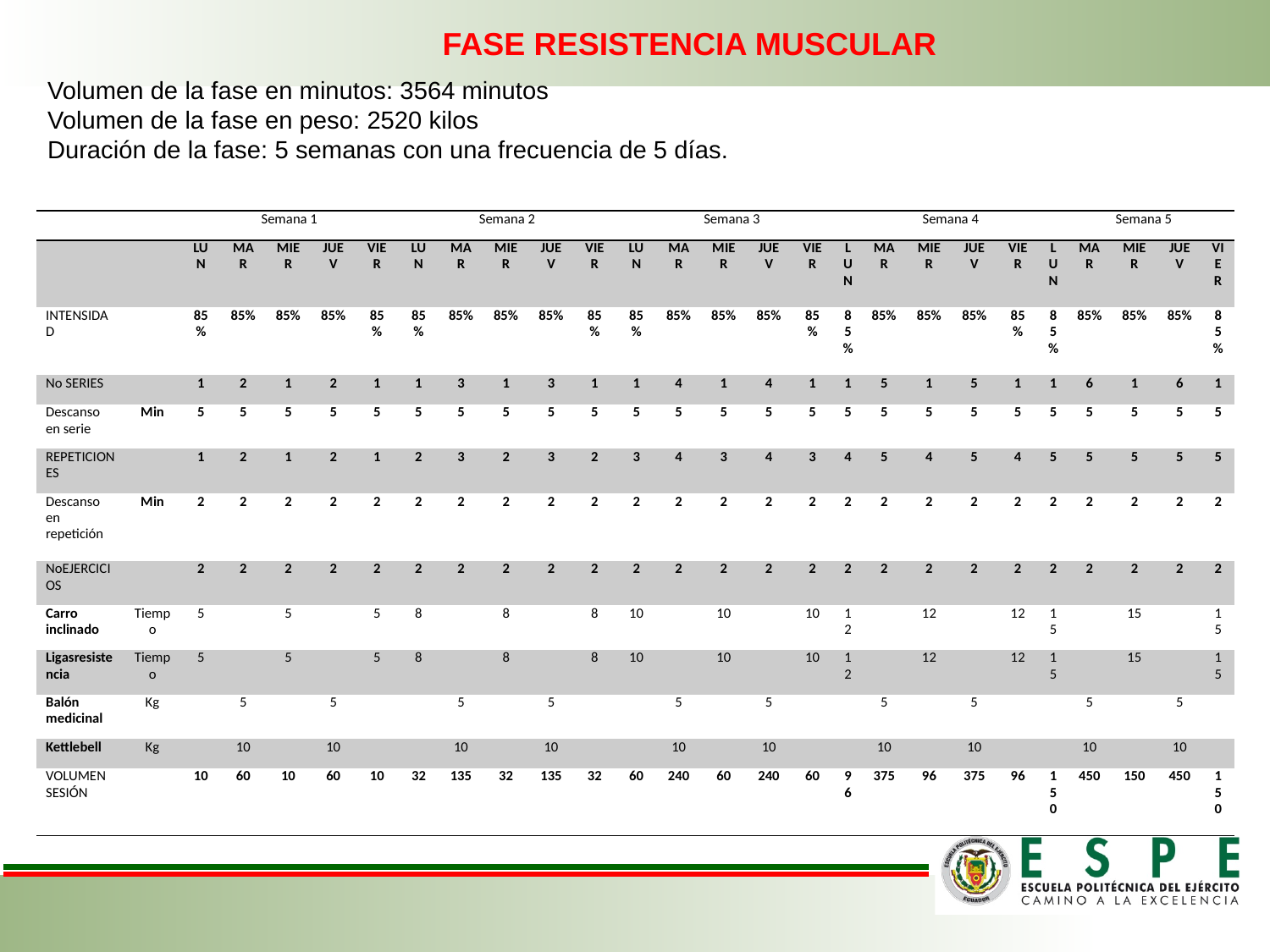

FASE RESISTENCIA MUSCULAR
Volumen de la fase en minutos: 3564 minutos
Volumen de la fase en peso: 2520 kilos
Duración de la fase: 5 semanas con una frecuencia de 5 días.
|  |  | Semana 1 |  |  |  |  | Semana 2 |  |  |  |  | Semana 3 |  |  |  |  |  | Semana 4 |  |  |  |  |  | Semana 5 |  |  |  |  |
| --- | --- | --- | --- | --- | --- | --- | --- | --- | --- | --- | --- | --- | --- | --- | --- | --- | --- | --- | --- | --- | --- | --- | --- | --- | --- | --- | --- | --- |
|  |  | LUN | MAR | MIER | JUEV | VIER | LUN | MAR | MIER | JUEV | VIER | LUN | MAR | MIER | JUEV | VIER | LUN |  | MAR | MIER | JUEV | VIER | LUN |  | MAR | MIER | JUEV | VIER |
| INTENSIDAD |  | 85% | 85% | 85% | 85% | 85% | 85% | 85% | 85% | 85% | 85% | 85% | 85% | 85% | 85% | 85% | 85% |  | 85% | 85% | 85% | 85% | 85% |  | 85% | 85% | 85% | 85% |
| No SERIES |  | 1 | 2 | 1 | 2 | 1 | 1 | 3 | 1 | 3 | 1 | 1 | 4 | 1 | 4 | 1 | 1 |  | 5 | 1 | 5 | 1 | 1 |  | 6 | 1 | 6 | 1 |
| Descanso en serie | Min | 5 | 5 | 5 | 5 | 5 | 5 | 5 | 5 | 5 | 5 | 5 | 5 | 5 | 5 | 5 | 5 |  | 5 | 5 | 5 | 5 | 5 |  | 5 | 5 | 5 | 5 |
| REPETICIONES |  | 1 | 2 | 1 | 2 | 1 | 2 | 3 | 2 | 3 | 2 | 3 | 4 | 3 | 4 | 3 | 4 |  | 5 | 4 | 5 | 4 | 5 |  | 5 | 5 | 5 | 5 |
| Descanso en repetición | Min | 2 | 2 | 2 | 2 | 2 | 2 | 2 | 2 | 2 | 2 | 2 | 2 | 2 | 2 | 2 | 2 |  | 2 | 2 | 2 | 2 | 2 |  | 2 | 2 | 2 | 2 |
| NoEJERCICIOS |  | 2 | 2 | 2 | 2 | 2 | 2 | 2 | 2 | 2 | 2 | 2 | 2 | 2 | 2 | 2 | 2 |  | 2 | 2 | 2 | 2 | 2 |  | 2 | 2 | 2 | 2 |
| Carro inclinado | Tiempo | 5 |  | 5 |  | 5 | 8 |  | 8 |  | 8 | 10 |  | 10 |  | 10 | 12 |  |  | 12 |  | 12 | 15 |  |  | 15 |  | 15 |
| Ligasresistencia | Tiempo | 5 |  | 5 |  | 5 | 8 |  | 8 |  | 8 | 10 |  | 10 |  | 10 | 12 |  |  | 12 |  | 12 | 15 |  |  | 15 |  | 15 |
| Balón medicinal | Kg |  | 5 |  | 5 |  |  | 5 |  | 5 |  |  | 5 |  | 5 |  |  |  | 5 |  | 5 |  |  |  | 5 |  | 5 |  |
| Kettlebell | Kg |  | 10 |  | 10 |  |  | 10 |  | 10 |  |  | 10 |  | 10 |  |  |  | 10 |  | 10 |  |  |  | 10 |  | 10 |  |
| VOLUMEN SESIÓN |  | 10 | 60 | 10 | 60 | 10 | 32 | 135 | 32 | 135 | 32 | 60 | 240 | 60 | 240 | 60 | 96 |  | 375 | 96 | 375 | 96 | 150 |  | 450 | 150 | 450 | 150 |